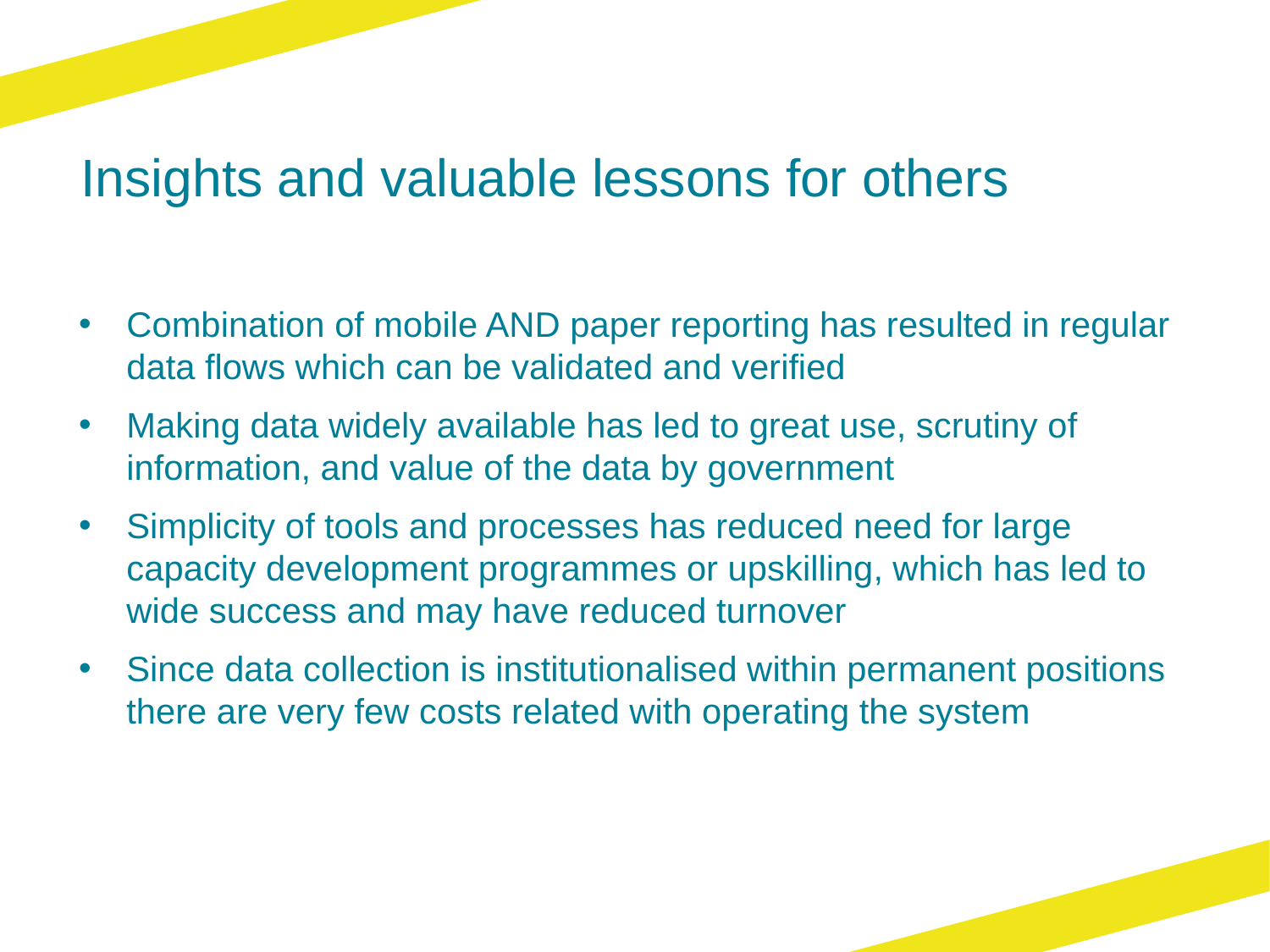

# Insights and valuable lessons for others
Combination of mobile AND paper reporting has resulted in regular data flows which can be validated and verified
Making data widely available has led to great use, scrutiny of information, and value of the data by government
Simplicity of tools and processes has reduced need for large capacity development programmes or upskilling, which has led to wide success and may have reduced turnover
Since data collection is institutionalised within permanent positions there are very few costs related with operating the system